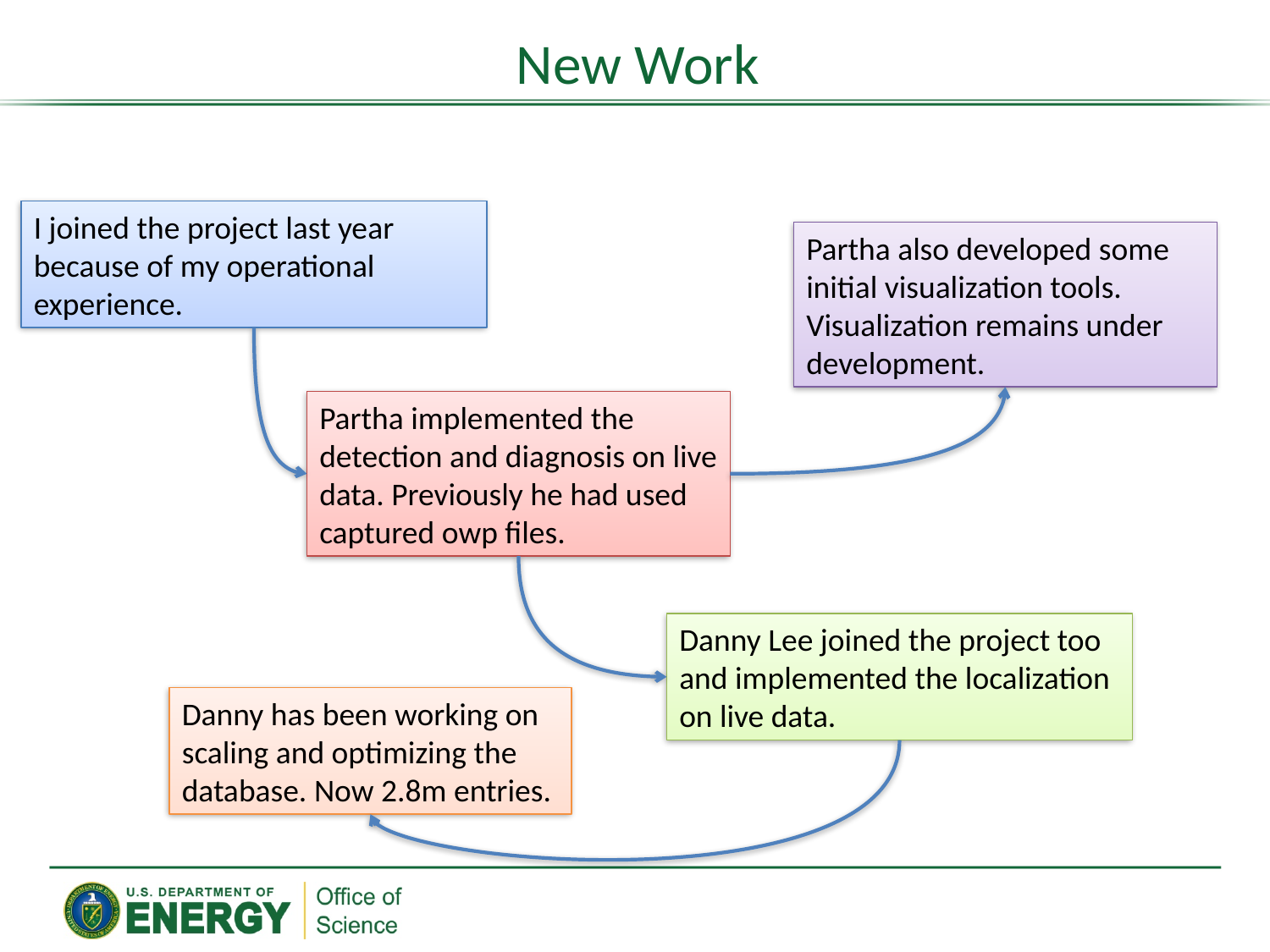

New Work
I joined the project last year because of my operational experience.
Partha also developed some initial visualization tools. Visualization remains under development.
Partha implemented the detection and diagnosis on live data. Previously he had used captured owp files.
Danny Lee joined the project too and implemented the localization on live data.
Danny has been working on scaling and optimizing the database. Now 2.8m entries.